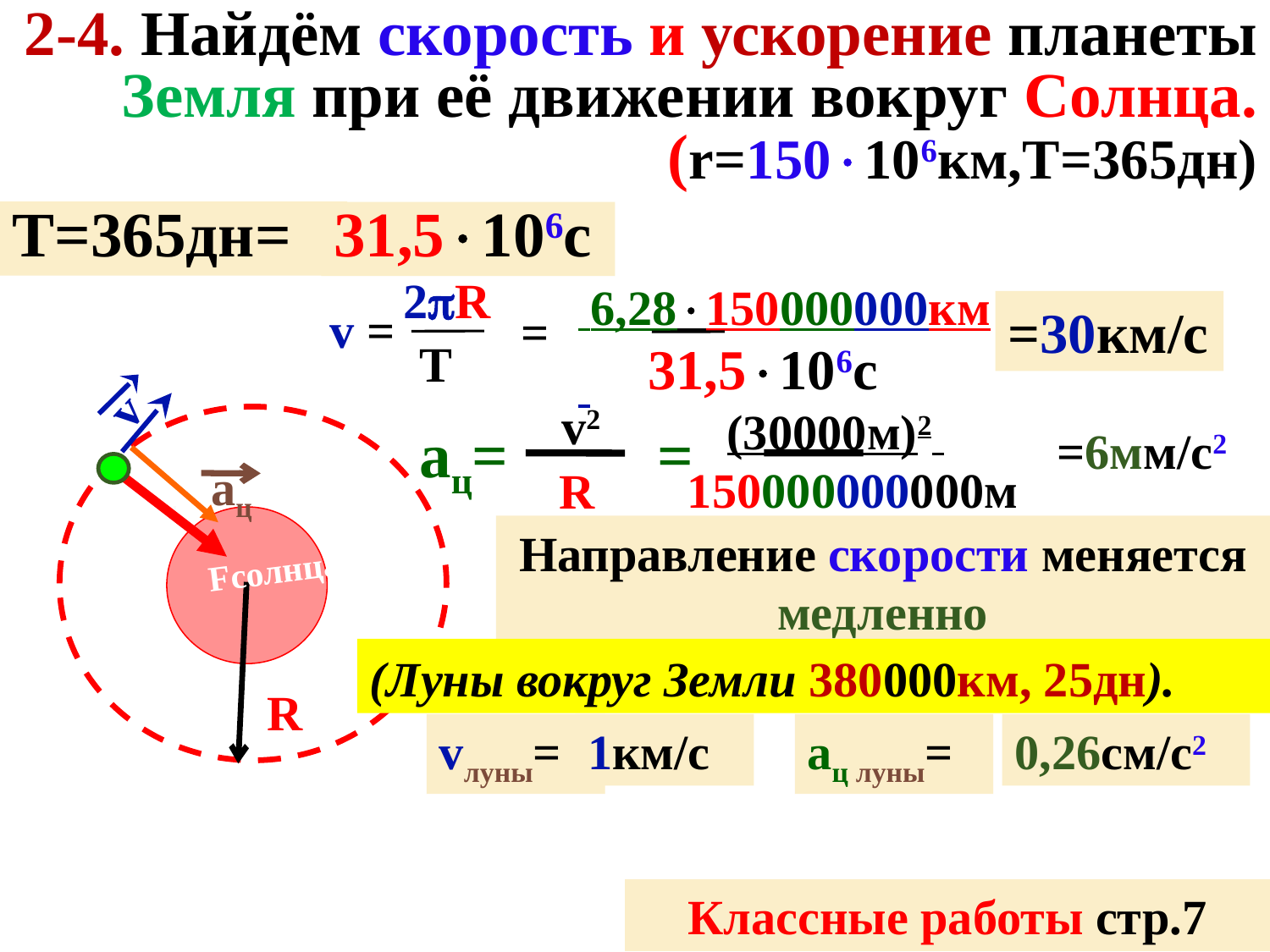

2-4. Найдём скорость и ускорение планеты Земля при её движении вокруг Солнца.(r=150⋅106км,Т=365дн)
Т=365дн=
31,5⋅106с
 2πR

 6,28⋅150000000км

=30км/с
v =
 =
 T

31,5⋅106с

v

=
(30000м)2
150000000000м
ац=
v2
R

=6мм/с2

aц

Направление скорости меняется медленно
Fсолнца

(Луны вокруг Земли 380000км, 25дн).
   R
vлуны=
1км/с
ац луны=
0,26см/с2
Классные работы стр.7